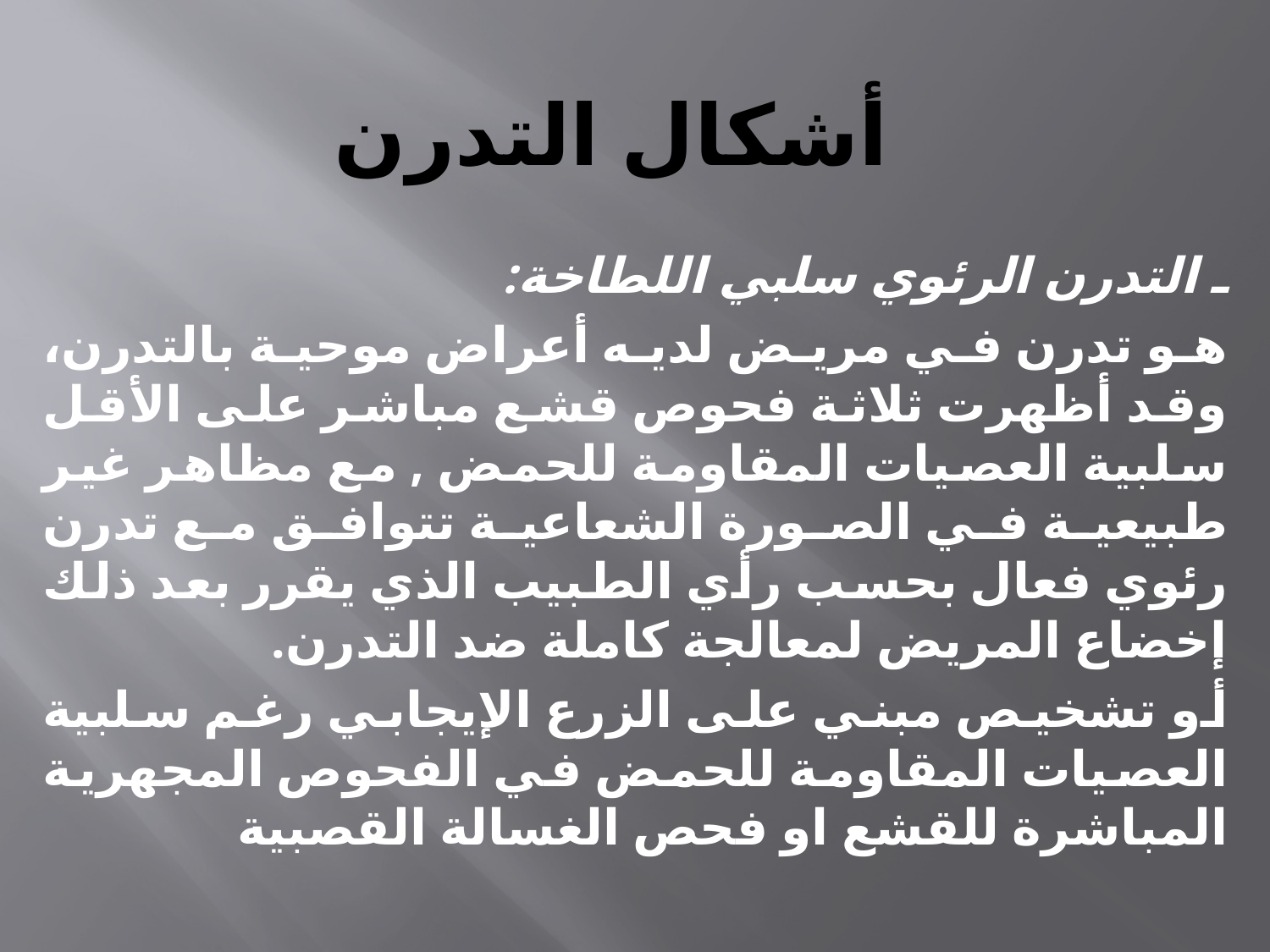

# أشكال التدرن
ـ التدرن الرئوي سلبي اللطاخة:
هو تدرن في مريض لديه أعراض موحية بالتدرن، وقد أظهرت ثلاثة فحوص قشع مباشر على الأقل سلبية العصيات المقاومة للحمض , مع مظاهر غير طبيعية في الصورة الشعاعية تتوافق مع تدرن رئوي فعال بحسب رأي الطبيب الذي يقرر بعد ذلك إخضاع المريض لمعالجة كاملة ضد التدرن.
أو تشخيص مبني على الزرع الإيجابي رغم سلبية العصيات المقاومة للحمض في الفحوص المجهرية المباشرة للقشع او فحص الغسالة القصبية